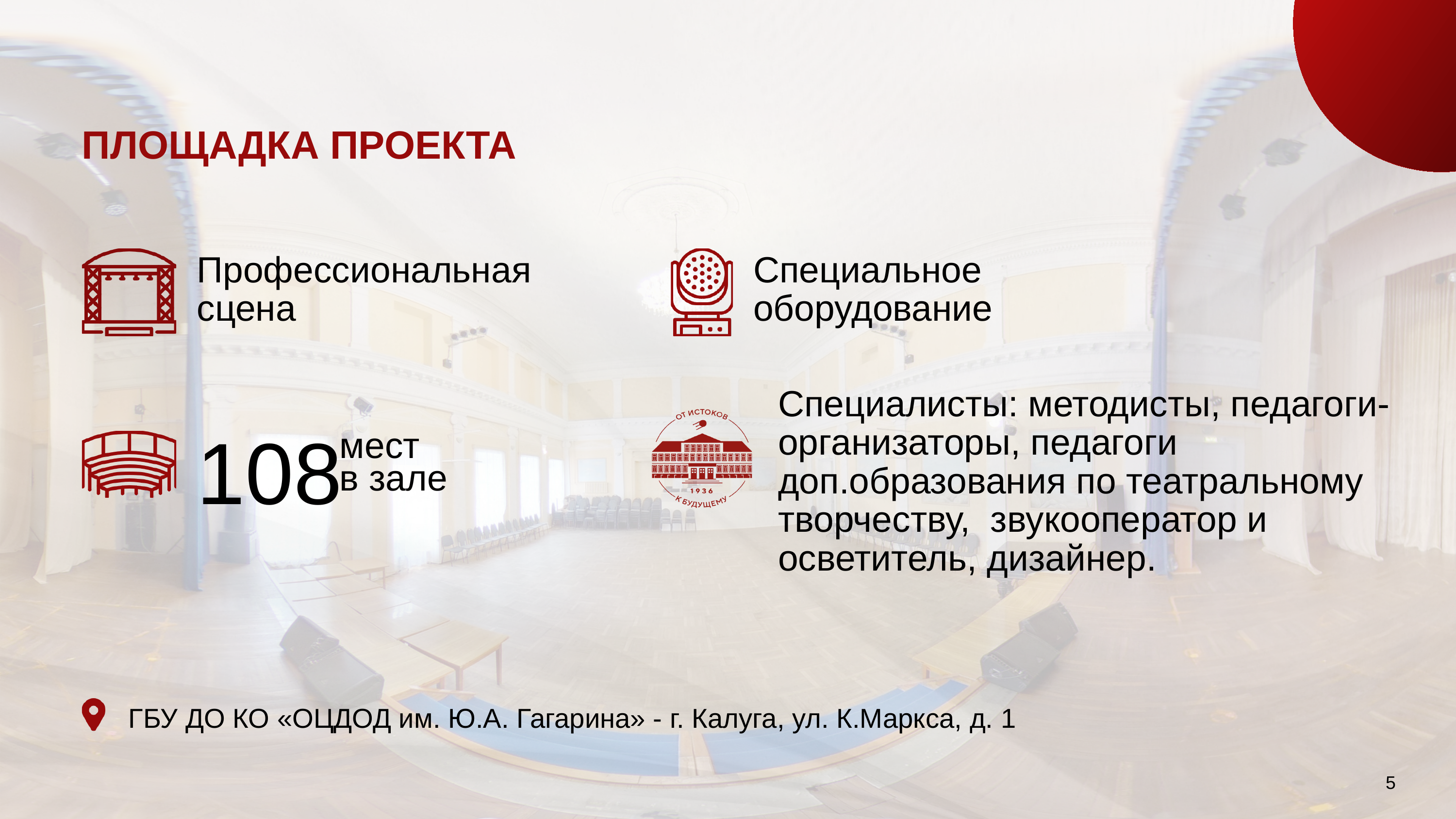

ПЛОЩАДКА ПРОЕКТА

Профессиональная сцена
Специальное
оборудование
Специалисты: методисты, педагоги-организаторы, педагоги доп.образования по театральному творчеству,  звукооператор и осветитель, дизайнер.
108

мест
в зале
ГБУ ДО КО «ОЦДОД им. Ю.А. Гагарина» - г. Калуга, ул. К.Маркса, д. 1

5